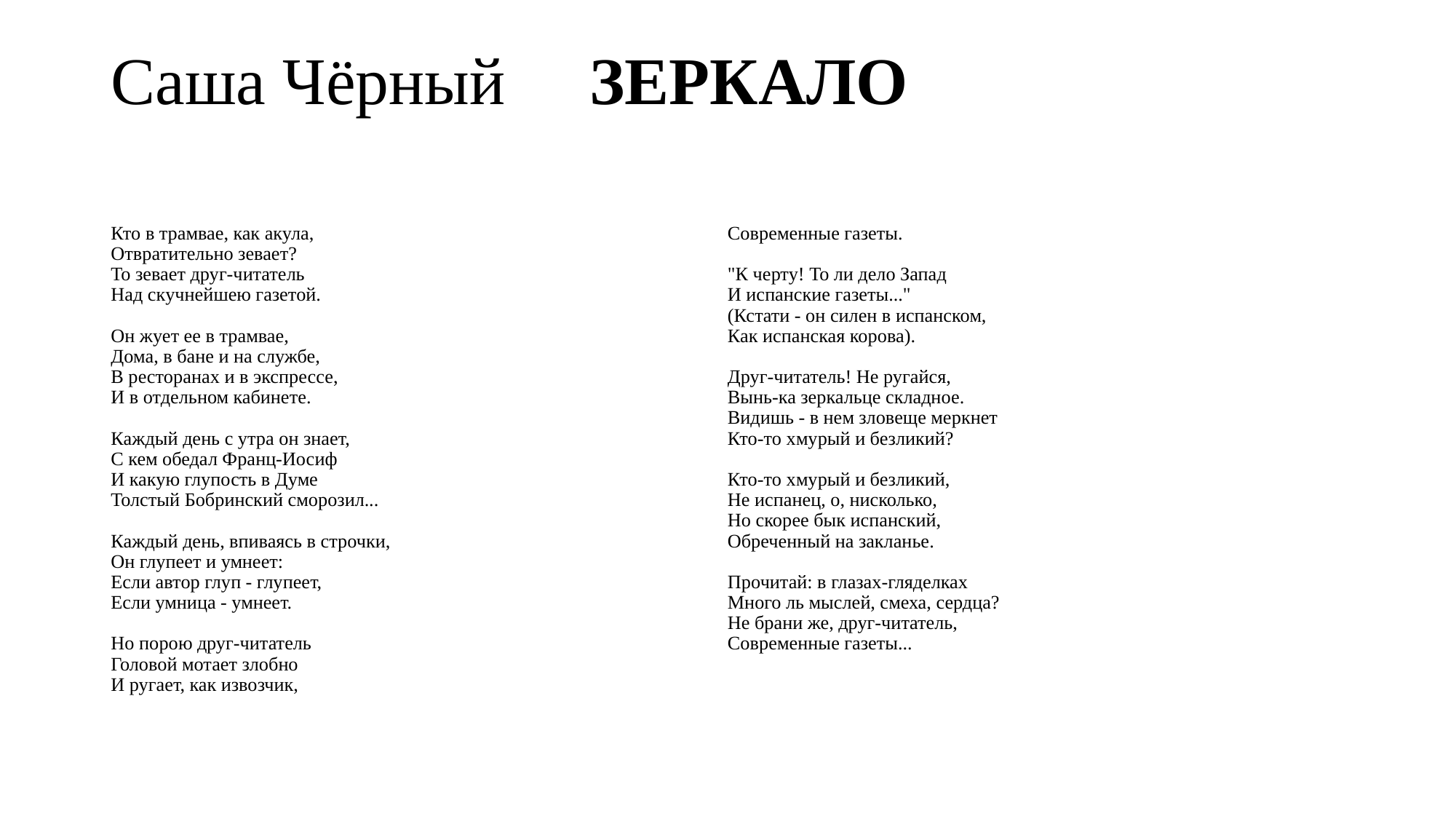

# Саша Чёрный     ЗЕРКАЛО
Кто в трамвае, как акула,
Отвратительно зевает?
То зевает друг-читатель
Над скучнейшею газетой.
Он жует ее в трамвае,
Дома, в бане и на службе,
В ресторанах и в экспрессе,
И в отдельном кабинете.
Каждый день с утра он знает,
С кем обедал Франц-Иосиф
И какую глупость в Думе
Толстый Бобринский сморозил...
Каждый день, впиваясь в строчки,
Он глупеет и умнеет:
Если автор глуп - глупеет,
Если умница - умнеет.
Но порою друг-читатель
Головой мотает злобно
И ругает, как извозчик,
Современные газеты.
"К черту! То ли дело Запад
И испанские газеты..."
(Кстати - он силен в испанском,
Как испанская корова).
Друг-читатель! Не ругайся,
Вынь-ка зеркальце складное.
Видишь - в нем зловеще меркнет
Кто-то хмурый и безликий?
Кто-то хмурый и безликий,
Не испанец, о, нисколько,
Но скорее бык испанский,
Обреченный на закланье.
Прочитай: в глазах-гляделках
Много ль мыслей, смеха, сердца?
Не брани же, друг-читатель,
Современные газеты...